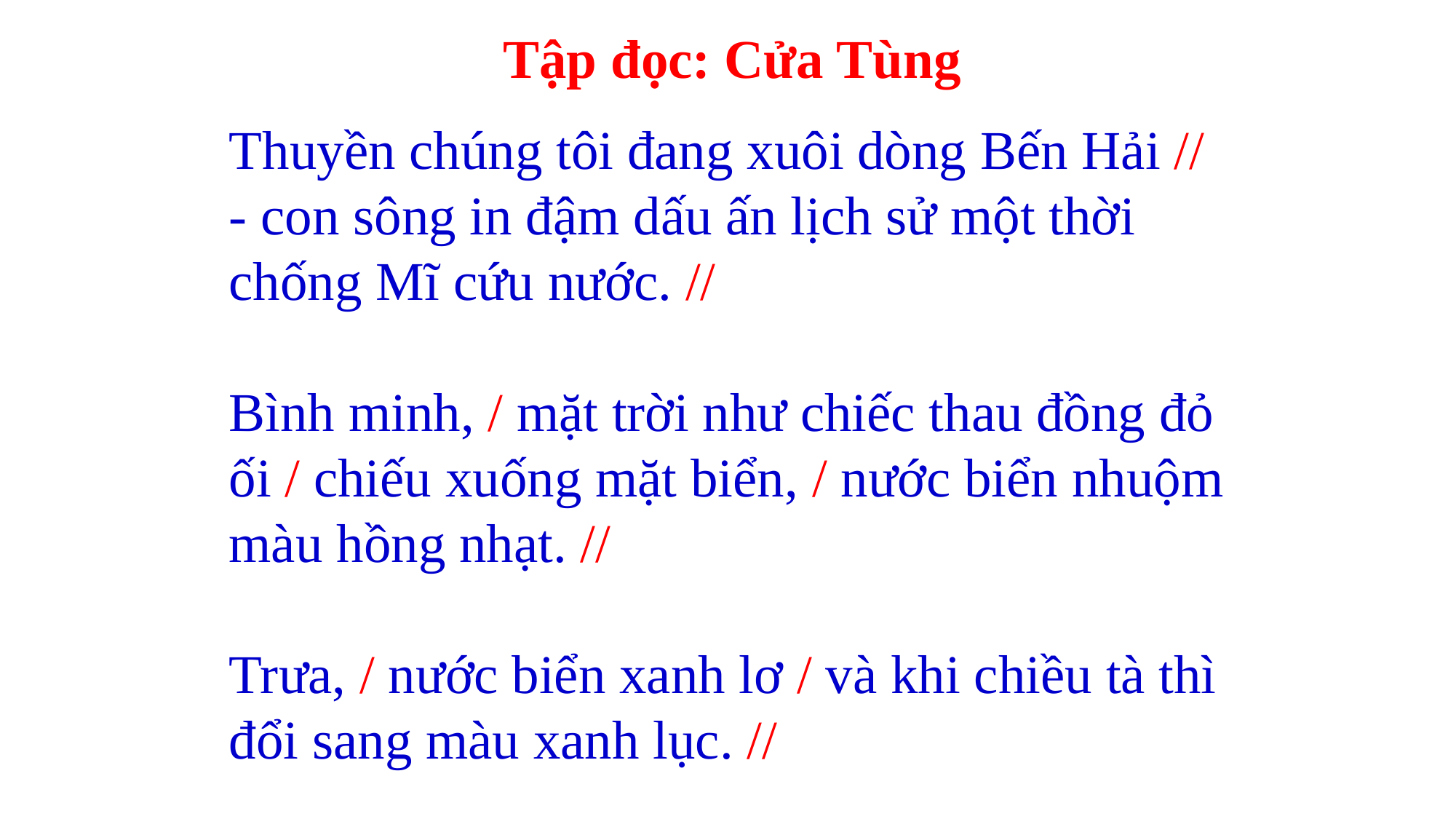

Tập đọc: Cửa Tùng
Thuyền chúng tôi đang xuôi dòng Bến Hải // - con sông in đậm dấu ấn lịch sử một thời chống Mĩ cứu nước. //

Bình minh, / mặt trời như chiếc thau đồng đỏ ối / chiếu xuống mặt biển, / nước biển nhuộm màu hồng nhạt. //

Trưa, / nước biển xanh lơ / và khi chiều tà thì đổi sang màu xanh lục. //